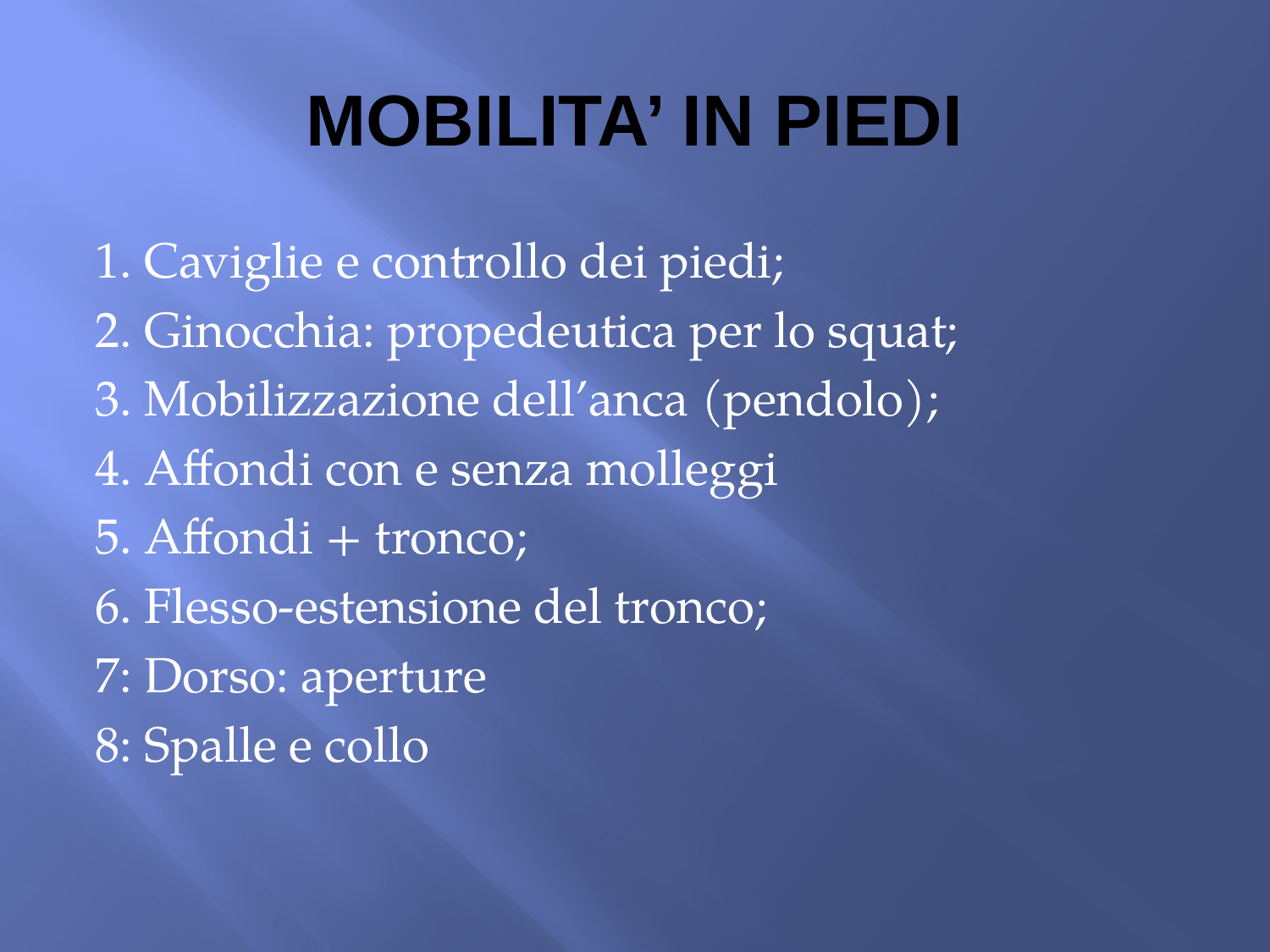

# MOBILITA’ IN PIEDI
1. Caviglie e controllo dei piedi;
2. Ginocchia: propedeutica per lo squat;
3. Mobilizzazione dell’anca (pendolo);
4. Affondi con e senza molleggi
5. Affondi + tronco;
6. Flesso-estensione del tronco;
7: Dorso: aperture
8: Spalle e collo